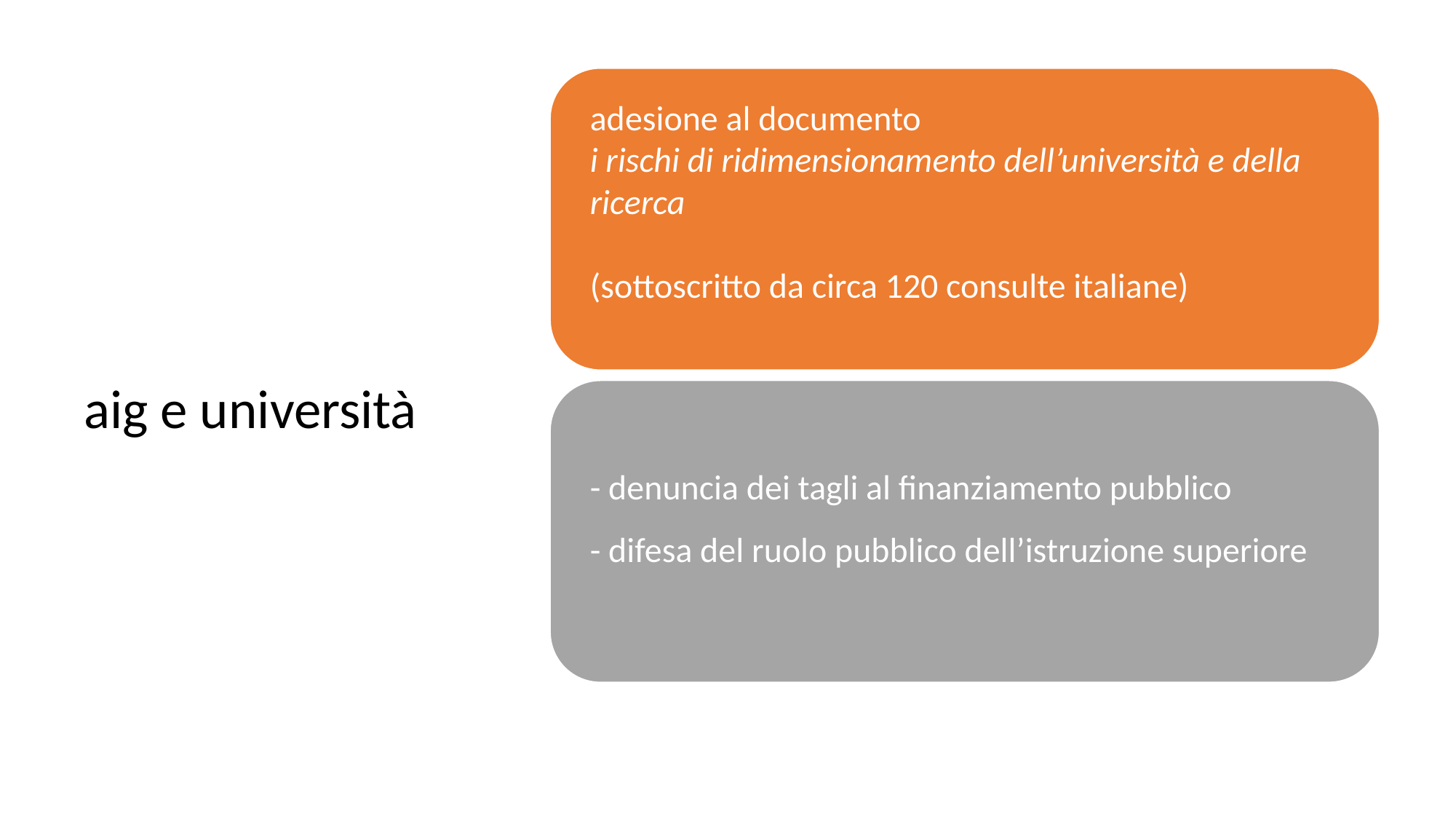

# aig e università
adesione al documento
i rischi di ridimensionamento dell’università e della ricerca

(sottoscritto da circa 120 consulte italiane)

- denuncia dei tagli al finanziamento pubblico
- difesa del ruolo pubblico dell’istruzione superiore